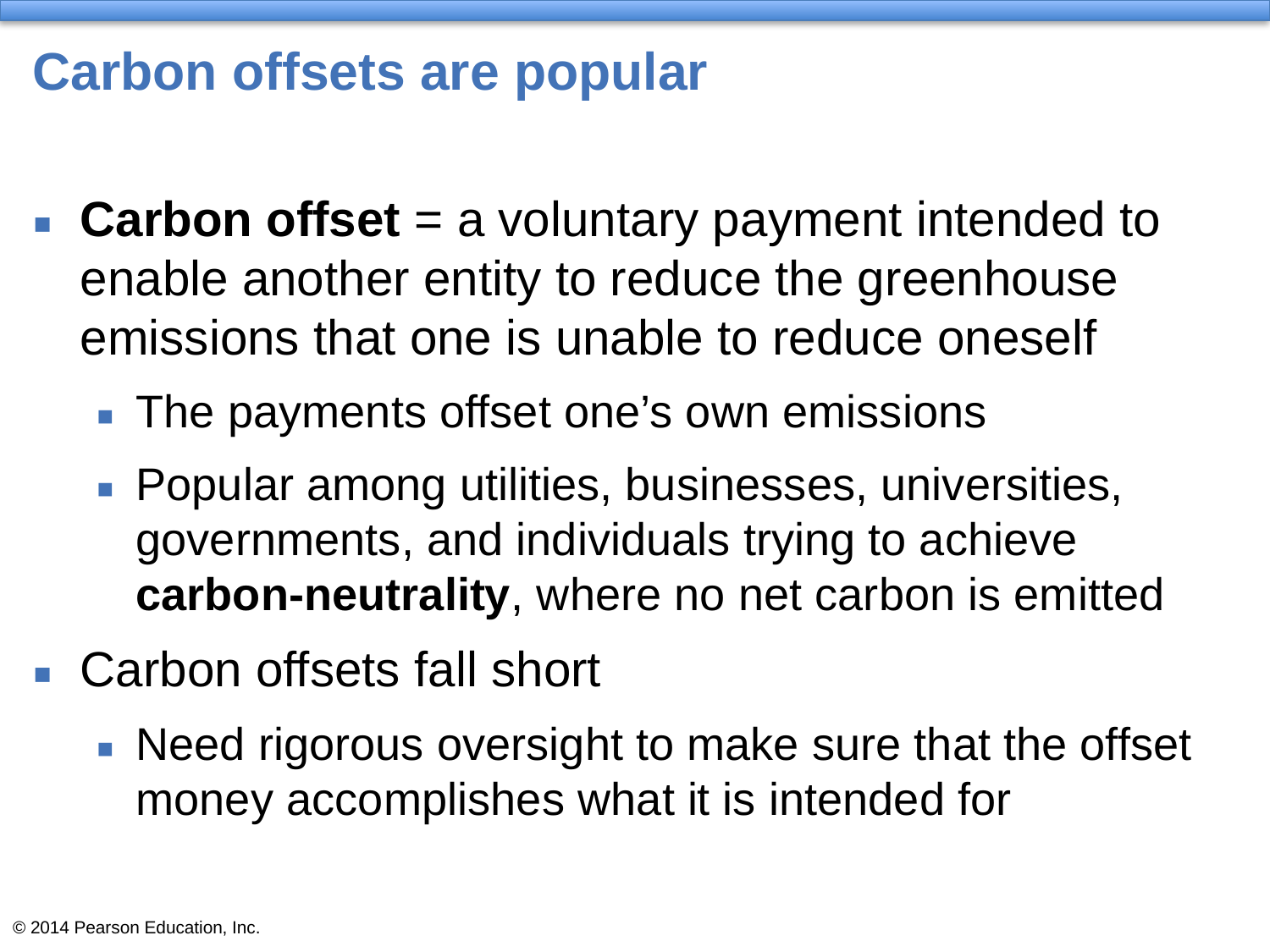

# Carbon offsets are popular
Carbon offset = a voluntary payment intended to enable another entity to reduce the greenhouse emissions that one is unable to reduce oneself
The payments offset one’s own emissions
Popular among utilities, businesses, universities, governments, and individuals trying to achieve carbon-neutrality, where no net carbon is emitted
Carbon offsets fall short
Need rigorous oversight to make sure that the offset money accomplishes what it is intended for